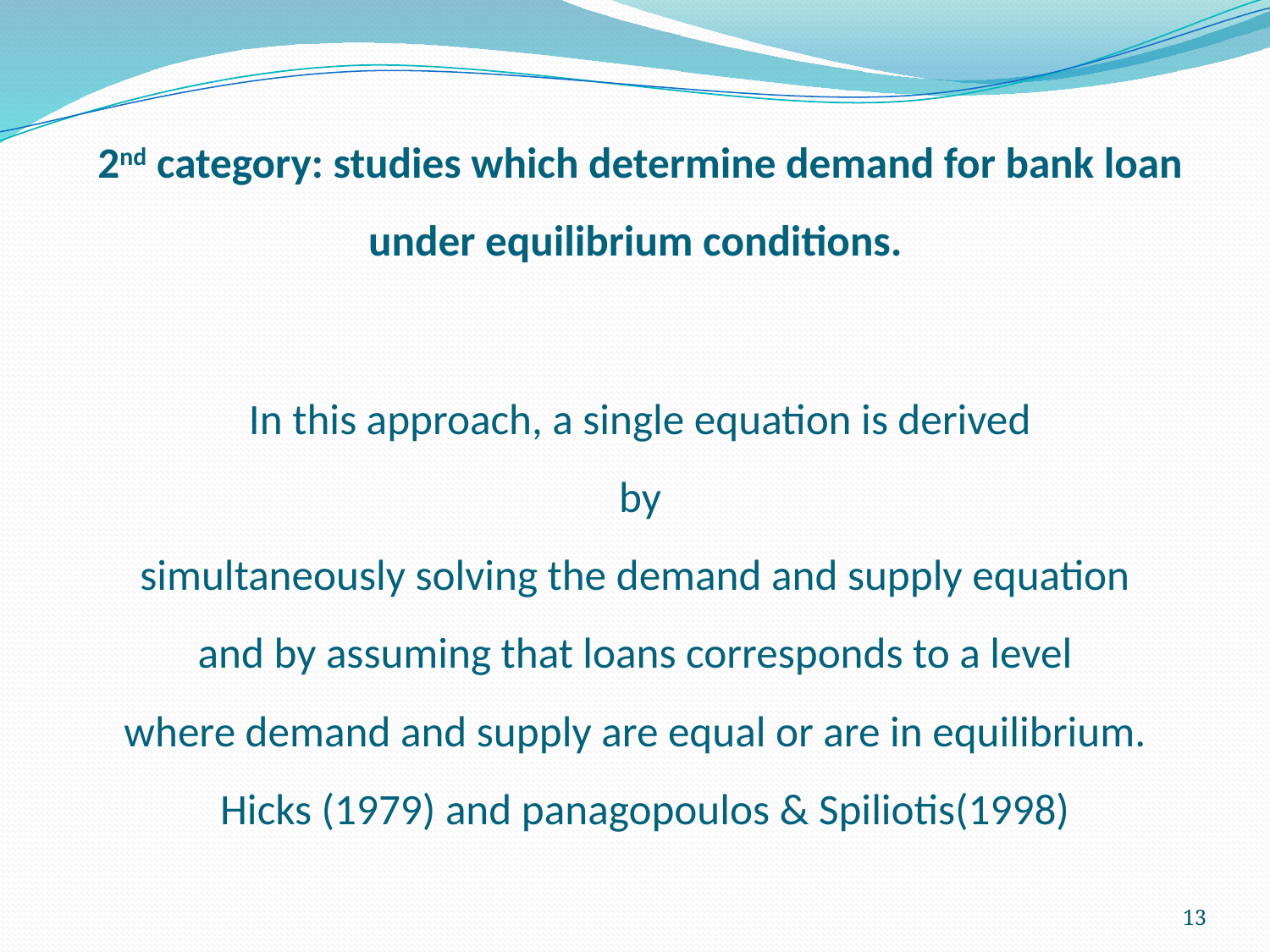

# 2nd category: studies which determine demand for bank loan under equilibrium conditions. In this approach, a single equation is derived by simultaneously solving the demand and supply equation and by assuming that loans corresponds to a level where demand and supply are equal or are in equilibrium. Hicks (1979) and panagopoulos & Spiliotis(1998)
13